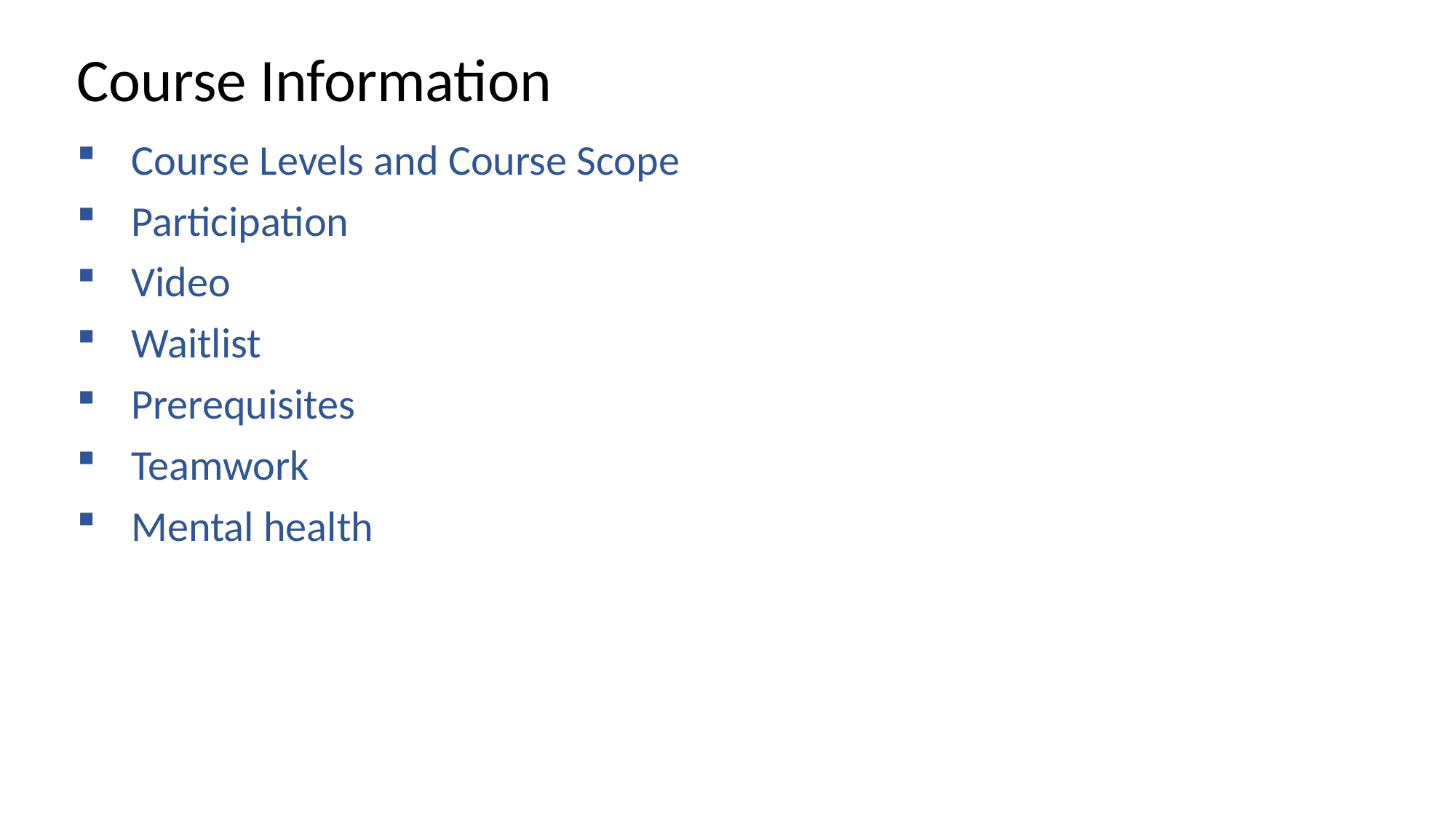

# Course Information
Course Levels and Course Scope
Participation
Video
Waitlist
Prerequisites
Teamwork
Mental health